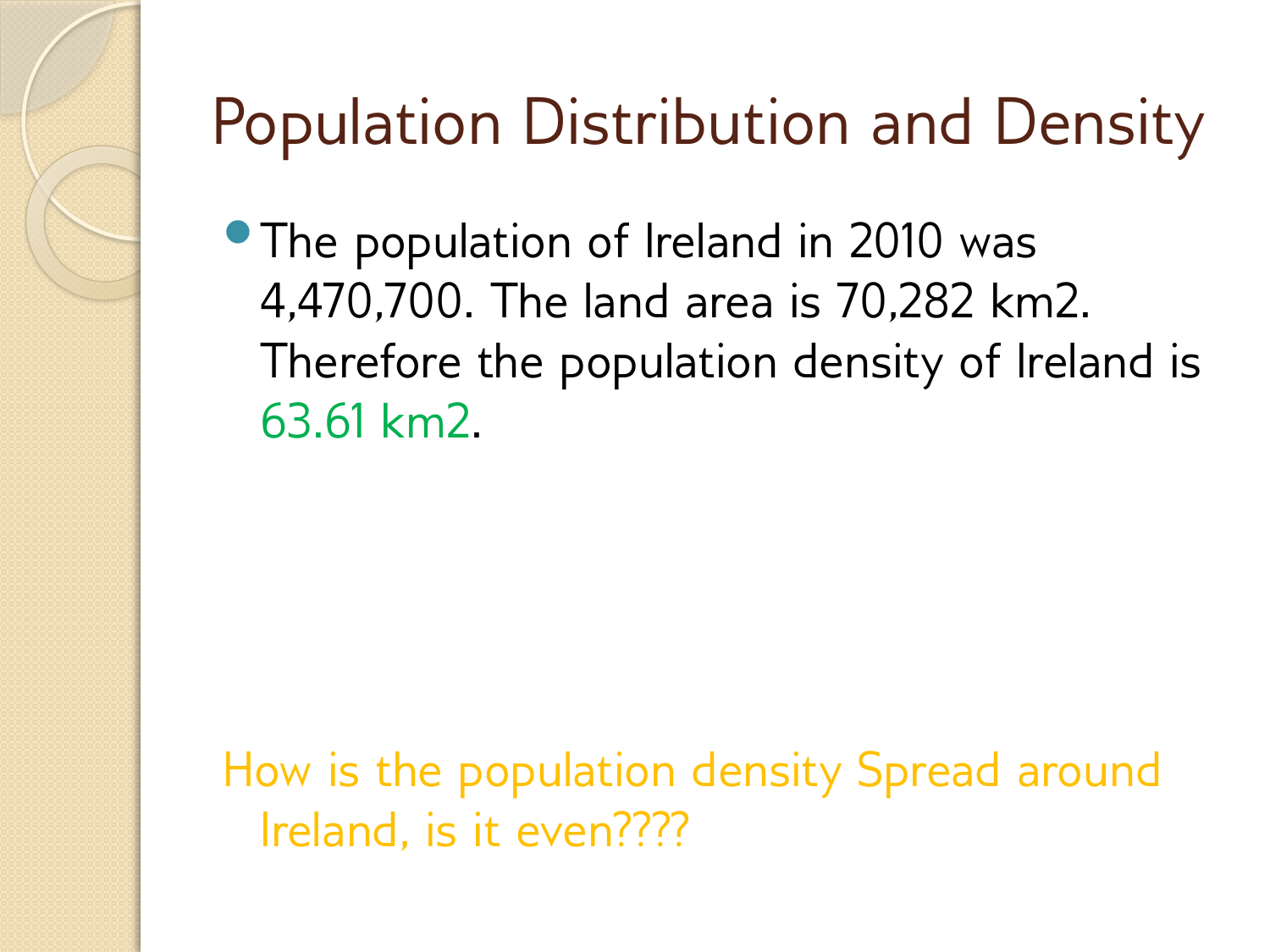

# Population Distribution and Density
The population of Ireland in 2010 was 4,470,700. The land area is 70,282 km2. Therefore the population density of Ireland is 63.61 km2.

How is the population density Spread around Ireland, is it even????